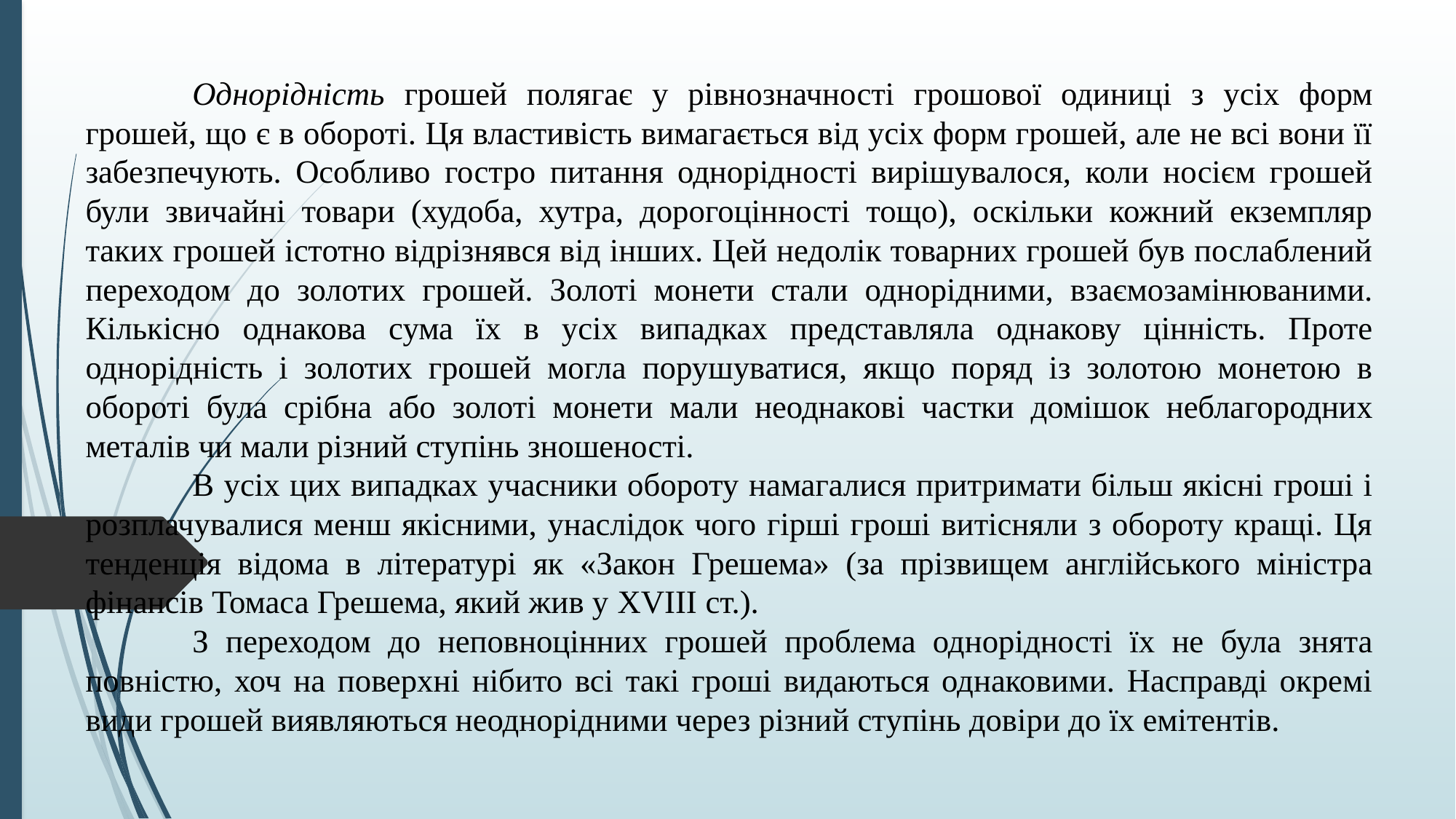

Однорідність грошей полягає у рівнозначності грошової одиниці з усіх форм грошей, що є в обороті. Ця властивість вимагається від усіх форм грошей, але не всі вони її забезпечують. Особливо гостро питання однорідності вирішувалося, коли носієм грошей були звичайні товари (худоба, хутра, дорогоцінності тощо), оскільки кожний екземпляр таких грошей істотно відрізнявся від інших. Цей недолік товарних грошей був послаблений переходом до золотих грошей. Золоті монети стали однорідними, взаємозамінюваними. Кількісно однакова сума їх в усіх випадках представляла однакову цінність. Проте однорідність і золотих грошей могла порушуватися, якщо поряд із золотою монетою в обороті була срібна або золоті монети мали неоднакові частки домішок неблагородних металів чи мали різний ступінь зношеності.
	В усіх цих випадках учасники обороту намагалися притримати більш якісні гроші і розплачувалися менш якісними, унаслідок чого гірші гроші витісняли з обороту кращі. Ця тенденція відома в літературі як «Закон Грешема» (за прізвищем англійського міністра фінансів Томаса Грешема, який жив у XVIII ст.).
	З переходом до неповноцінних грошей проблема однорідності їх не була знята повністю, хоч на поверхні нібито всі такі гроші видаються однаковими. Насправді окремі види грошей виявляються неоднорідними через різний ступінь довіри до їх емітентів.